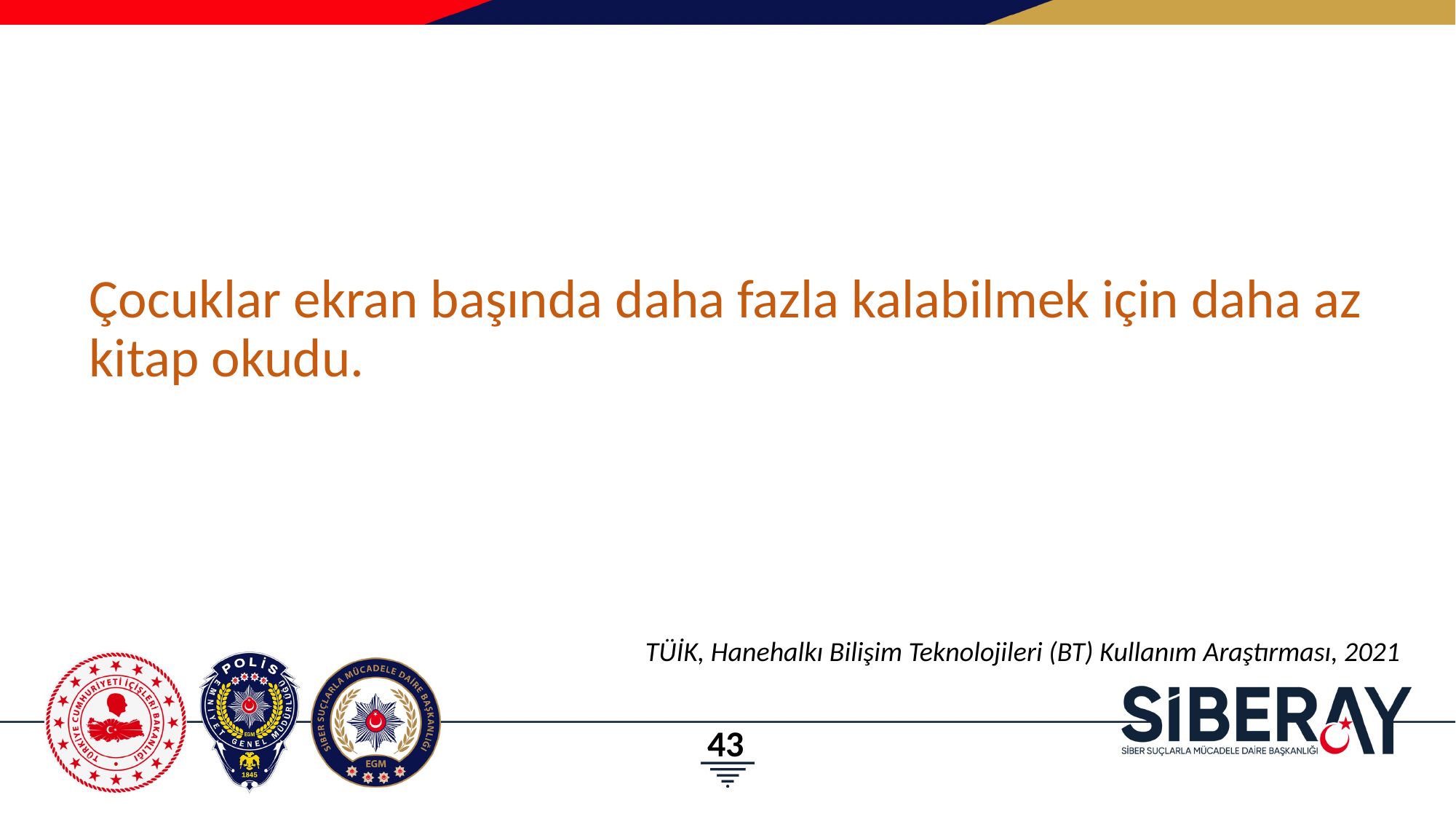

# Çocuklar ekran başında daha fazla kalabilmek için daha az kitap okudu.
TÜİK, Hanehalkı Bilişim Teknolojileri (BT) Kullanım Araştırması, 2021

43